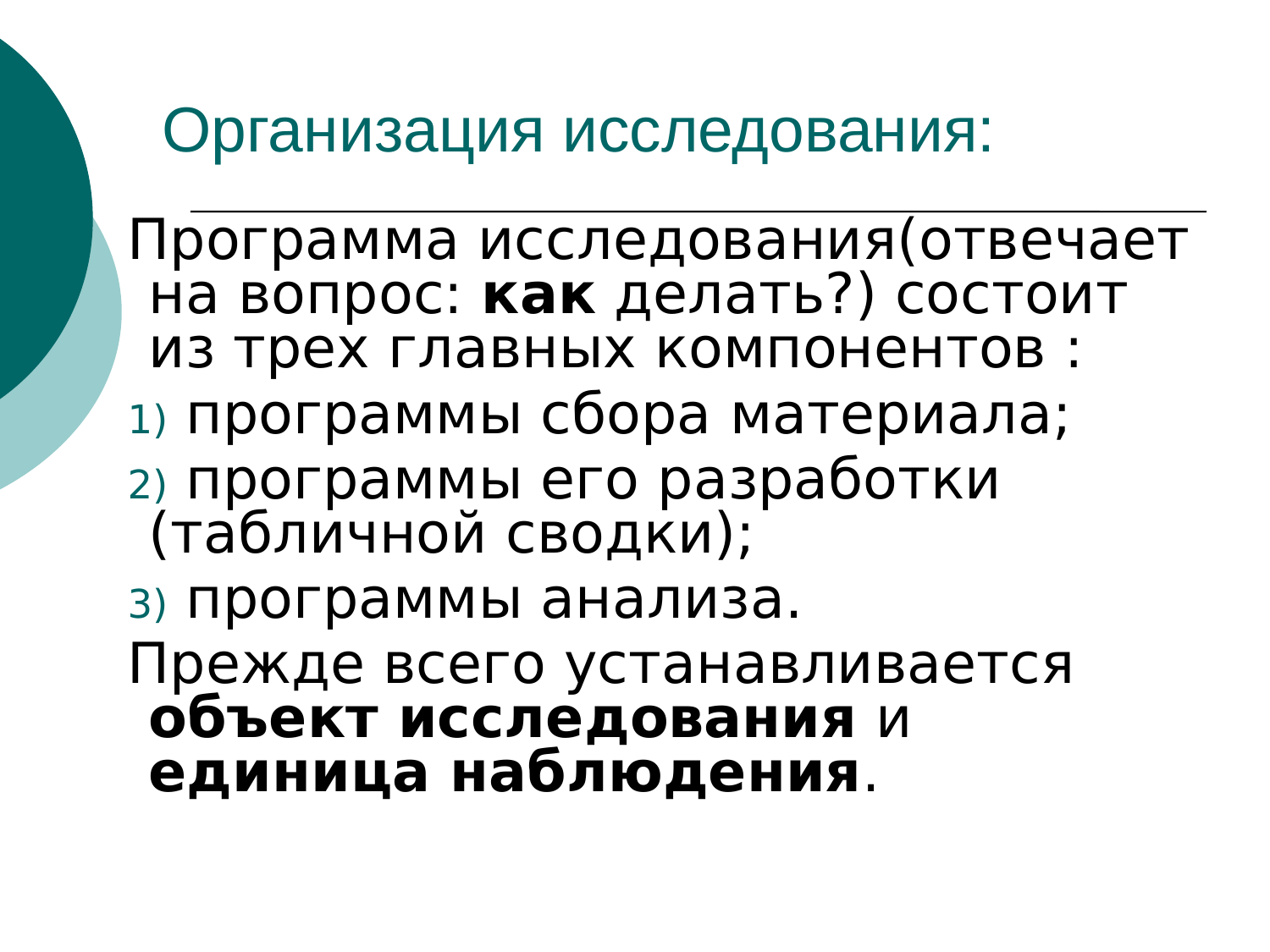

# Организация исследования:
Программа исследования(отвечает на вопрос: как делать?) состоит из трех главных компонентов :
 программы сбора материала;
 программы его разработки (табличной сводки);
 программы анализа.
Прежде всего устанавливается объект исследования и единица наблюдения.